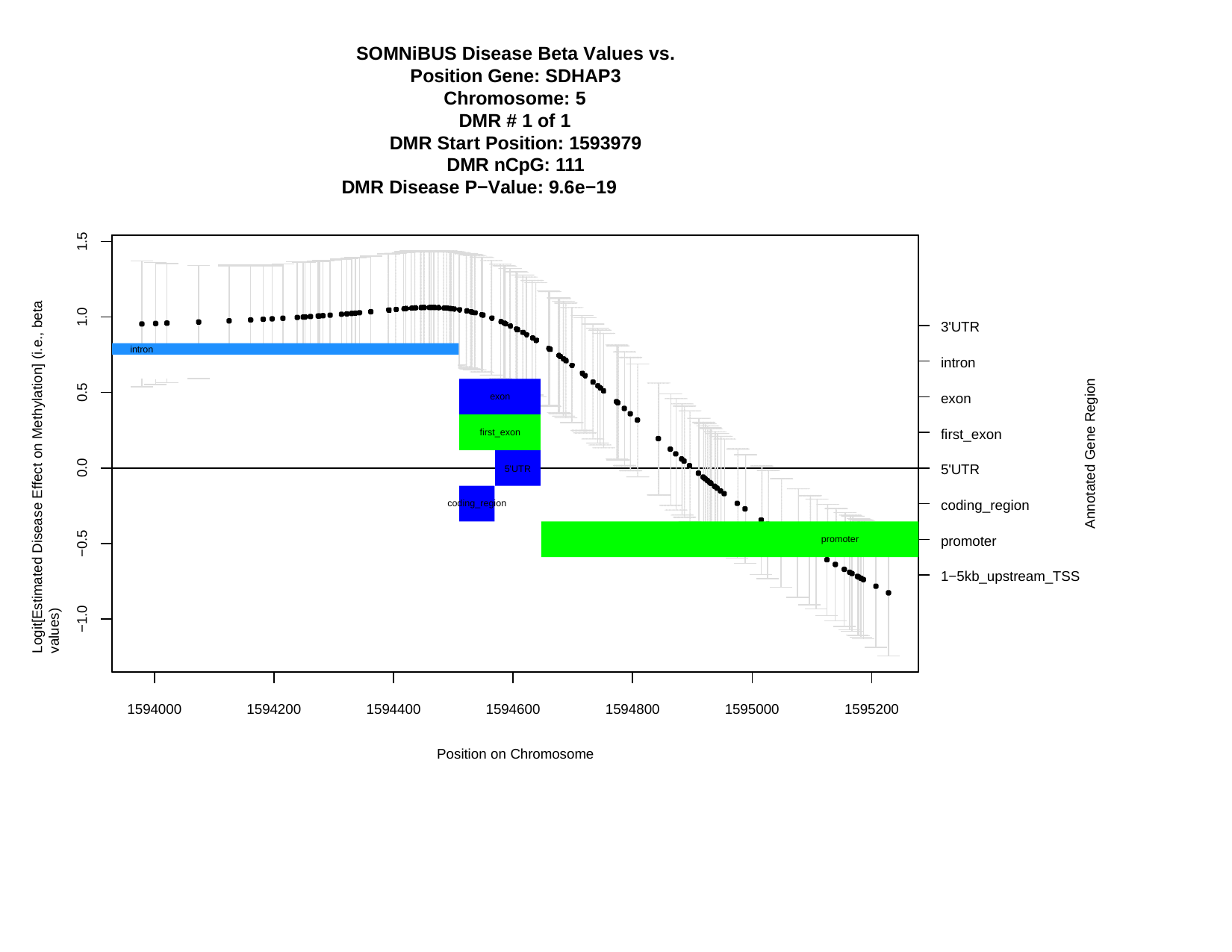

SOMNiBUS Disease Beta Values vs. Position Gene: SDHAP3
Chromosome: 5
DMR # 1 of 1
DMR Start Position: 1593979 DMR nCpG: 111
DMR Disease P−Value: 9.6e−19
1.5

Logit[Estimated Disease Effect on Methylation] (i.e., beta values)

1.0

3'UTR

intron

intron

Annotated Gene Region

0.5

exon
exon

first_exon
first_exon

0.0

5'UTR
5'UTR

coding_region
coding_region

−0.5

promoter

promoter

1−5kb_upstream_TSS

−1.0

1594000
1594200
1594400
1594600
1594800
1595000
1595200
Position on Chromosome